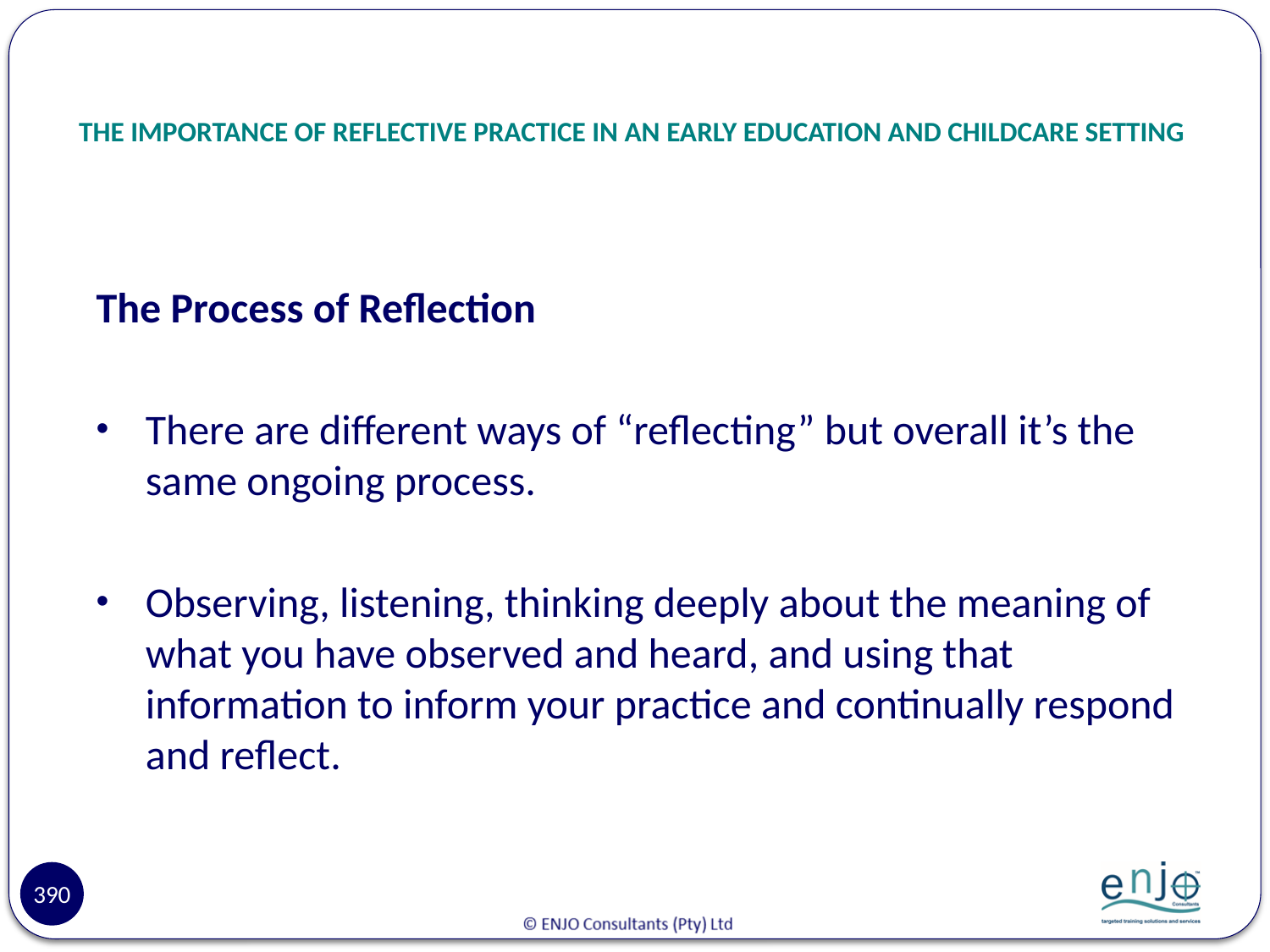

# THE IMPORTANCE OF REFLECTIVE PRACTICE IN AN EARLY EDUCATION AND CHILDCARE SETTING
The Process of Reflection

There are different ways of “reflecting” but overall it’s the same ongoing process.

Observing, listening, thinking deeply about the meaning of what you have observed and heard, and using that information to inform your practice and continually respond and reflect.

390